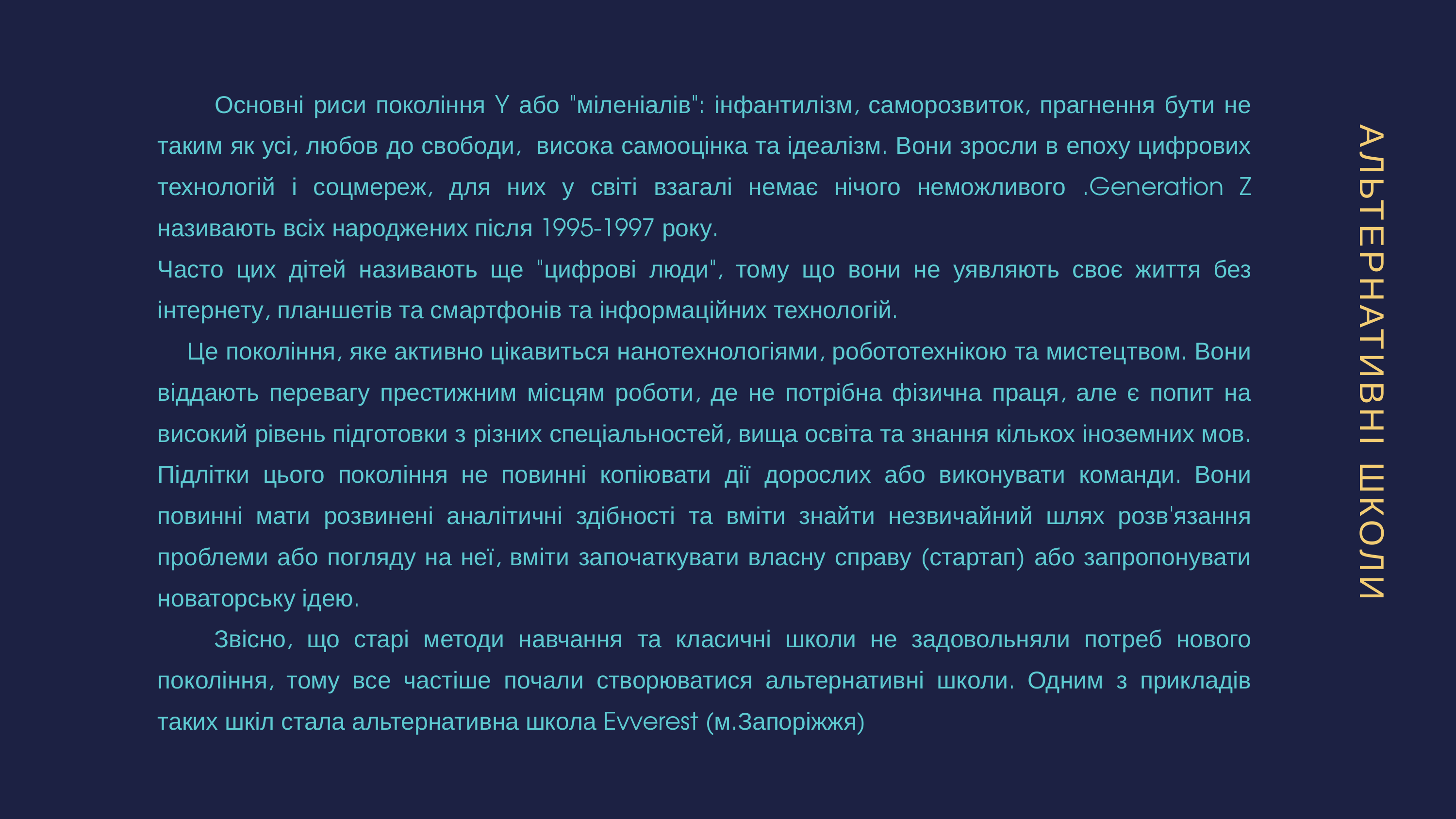

Основні риси покоління Y або "міленіалів": інфантилізм, саморозвиток, прагнення бути не таким як усі, любов до свободи,  висока самооцінка та ідеалізм. Вони зросли в епоху цифрових технологій і соцмереж, для них у світі взагалі немає нічого неможливого .Generation Z називають всіх народжених після 1995-1997 року.
Часто цих дітей називають ще "цифрові люди", тому що вони не уявляють своє життя без інтернету, планшетів та смартфонів та інформаційних технологій.
    Це покоління, яке активно цікавиться нанотехнологіями, робототехнікою та мистецтвом. Вони віддають перевагу престижним місцям роботи, де не потрібна фізична праця, але є попит на високий рівень підготовки з різних спеціальностей, вища освіта та знання кількох іноземних мов. Підлітки цього покоління не повинні копіювати дії дорослих або виконувати команди. Вони повинні мати розвинені аналітичні здібності та вміти знайти незвичайний шлях розв'язання проблеми або погляду на неї, вміти започаткувати власну справу (стартап) або запропонувати новаторську ідею.
    Звісно, що старі методи навчання та класичні школи не задовольняли потреб нового покоління, тому все частіше почали створюватися альтернативні школи. Одним з прикладів таких шкіл стала альтернативна школа Evverest (м.Запоріжжя)
АЛЬТЕРНАТИВНІ ШКОЛИ